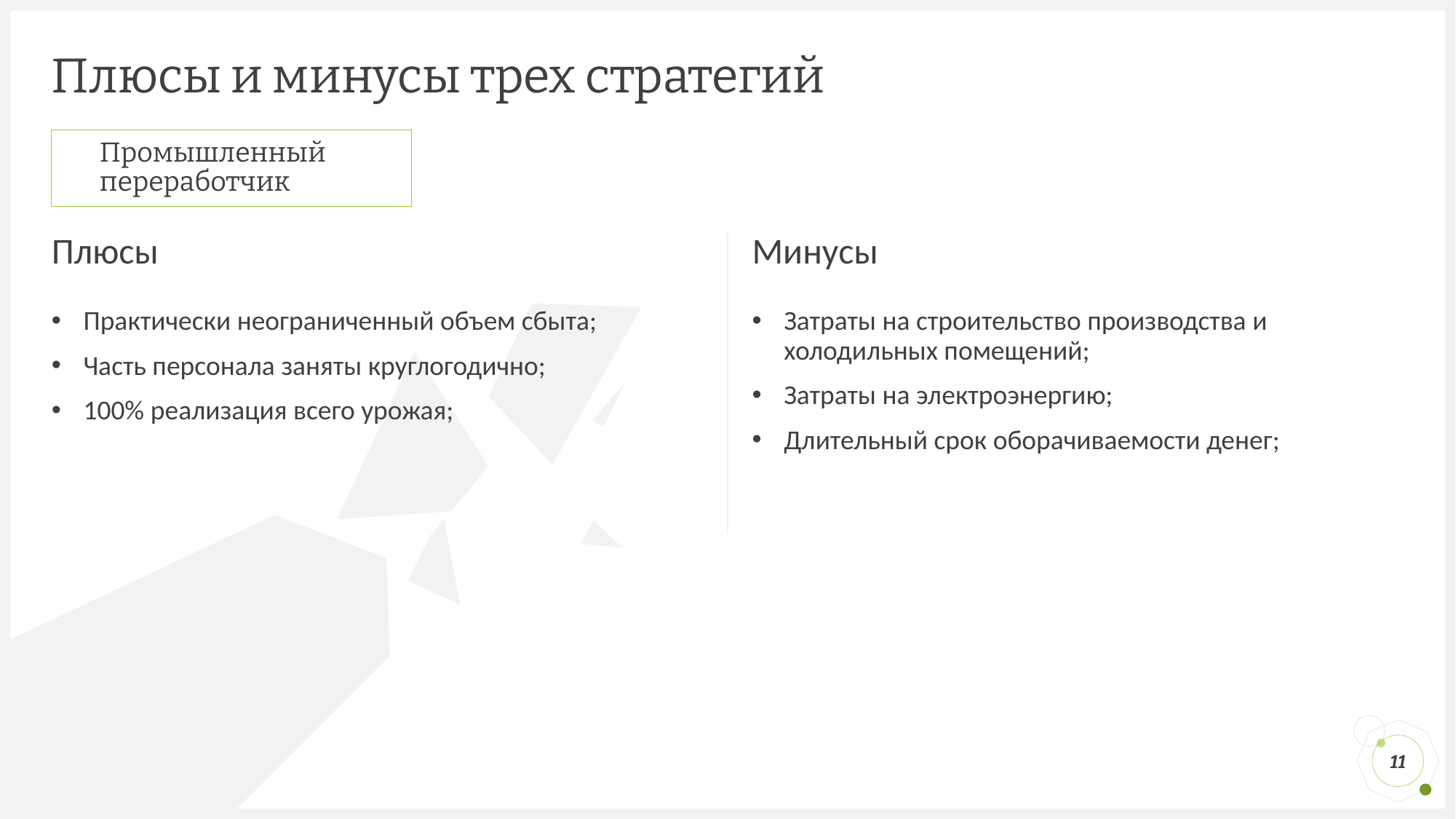

# Плюсы и минусы трех стратегий
Промышленный переработчик

Плюсы
Минусы
Затраты на строительство производства и холодильных помещений;
Затраты на электроэнергию;
Длительный срок оборачиваемости денег;
Практически неограниченный объем сбыта;
Часть персонала заняты круглогодично;
100% реализация всего урожая;

11